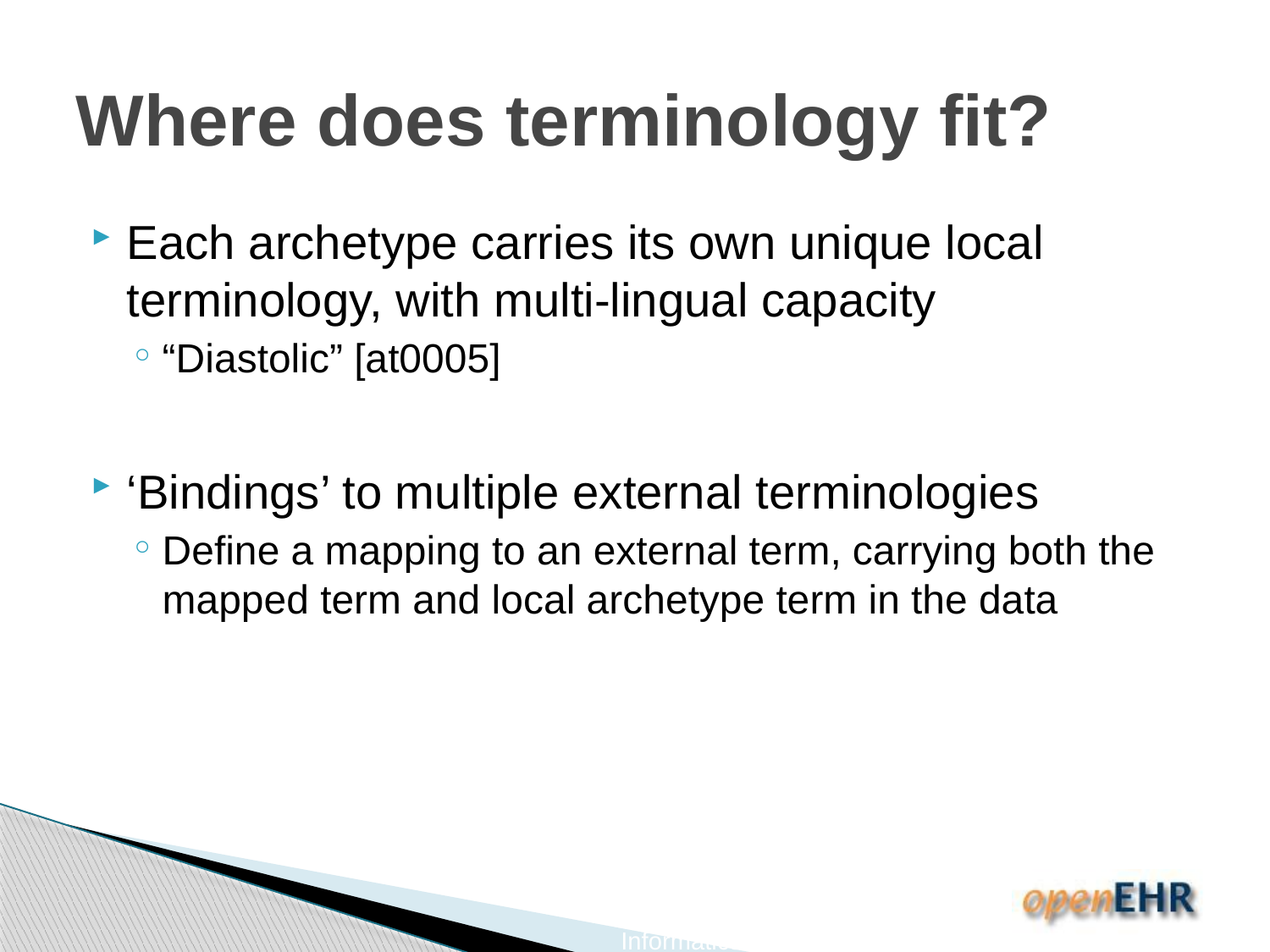

# Where does terminology fit?
Each archetype carries its own unique local terminology, with multi-lingual capacity
“Diastolic” [at0005]

‘Bindings’ to multiple external terminologies
Define a mapping to an external term, carrying both the mapped term and local archetype term in the data
Copyright 2012 Ocean Informatics